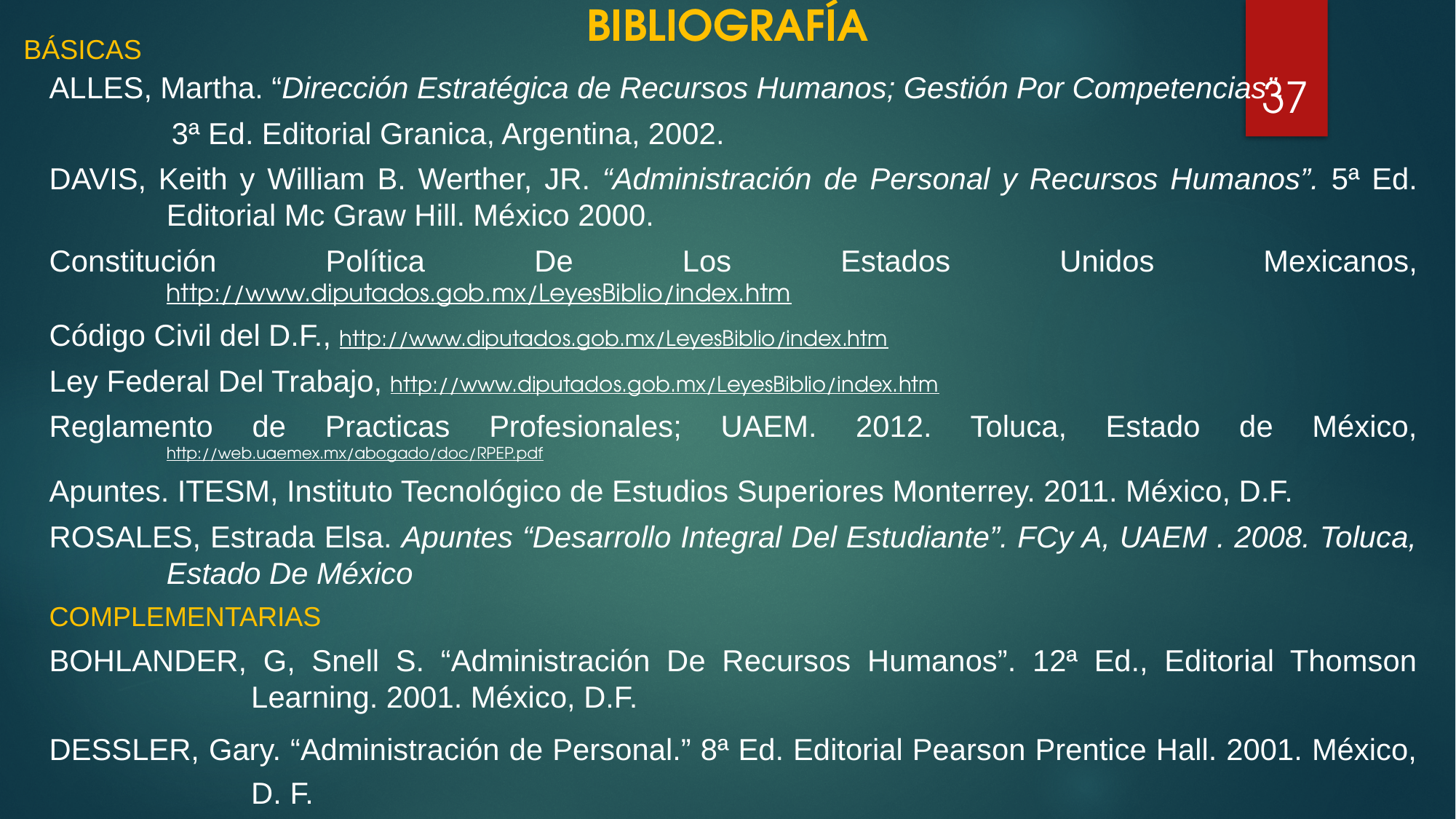

BIBLIOGRAFÍA
BÁSICAS
37
ALLES, Martha. “Dirección Estratégica de Recursos Humanos; Gestión Por Competencias”.
3ª Ed. Editorial Granica, Argentina, 2002.
DAVIS, Keith y William B. Werther, JR. “Administración de Personal y Recursos Humanos”. 5ª Ed. Editorial Mc Graw Hill. México 2000.
Constitución Política De Los Estados Unidos Mexicanos, http://www.diputados.gob.mx/LeyesBiblio/index.htm
Código Civil del D.F., http://www.diputados.gob.mx/LeyesBiblio/index.htm
Ley Federal Del Trabajo, http://www.diputados.gob.mx/LeyesBiblio/index.htm
Reglamento de Practicas Profesionales; UAEM. 2012. Toluca, Estado de México, http://web.uaemex.mx/abogado/doc/RPEP.pdf
Apuntes. ITESM, Instituto Tecnológico de Estudios Superiores Monterrey. 2011. México, D.F.
ROSALES, Estrada Elsa. Apuntes “Desarrollo Integral Del Estudiante”. FCy A, UAEM . 2008. Toluca, Estado De México
COMPLEMENTARIAS
BOHLANDER, G, Snell S. “Administración De Recursos Humanos”. 12ª Ed., Editorial Thomson Learning. 2001. México, D.F.
DESSLER, Gary. “Administración de Personal.” 8ª Ed. Editorial Pearson Prentice Hall. 2001. México, D. F.
GÓMEZ, Mejía , Luis R. y Balkin David B. “Dirección Y Gestión De Recursos Humanos” . 3ª Ed. Editorial Prentice Hall. 2002. México, D.F.